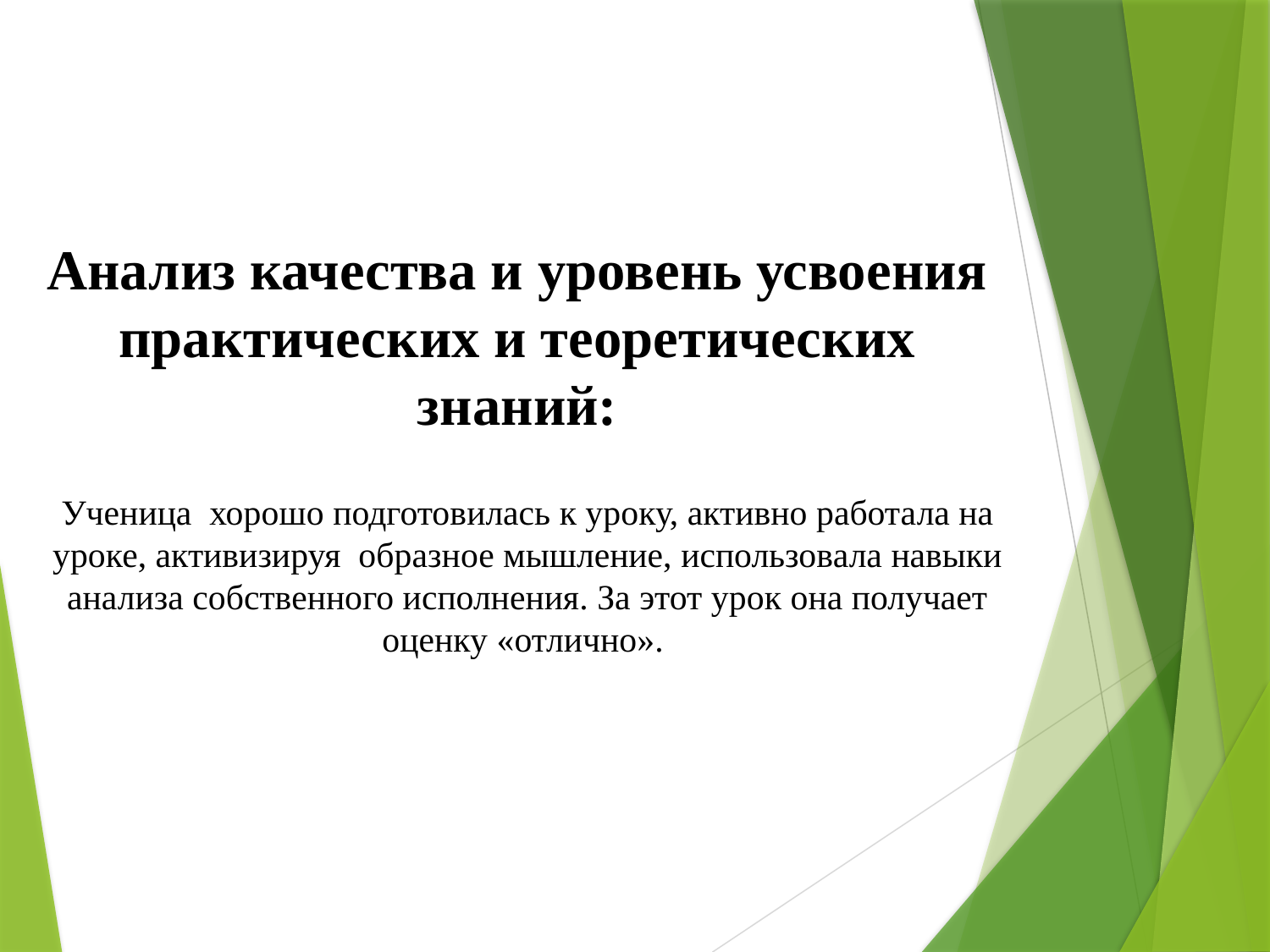

Анализ качества и уровень усвоения практических и теоретических знаний:

Ученица  хорошо подготовилась к уроку, активно работала на уроке, активизируя  образное мышление, использовала навыки анализа собственного исполнения. За этот урок она получает оценку «отлично».